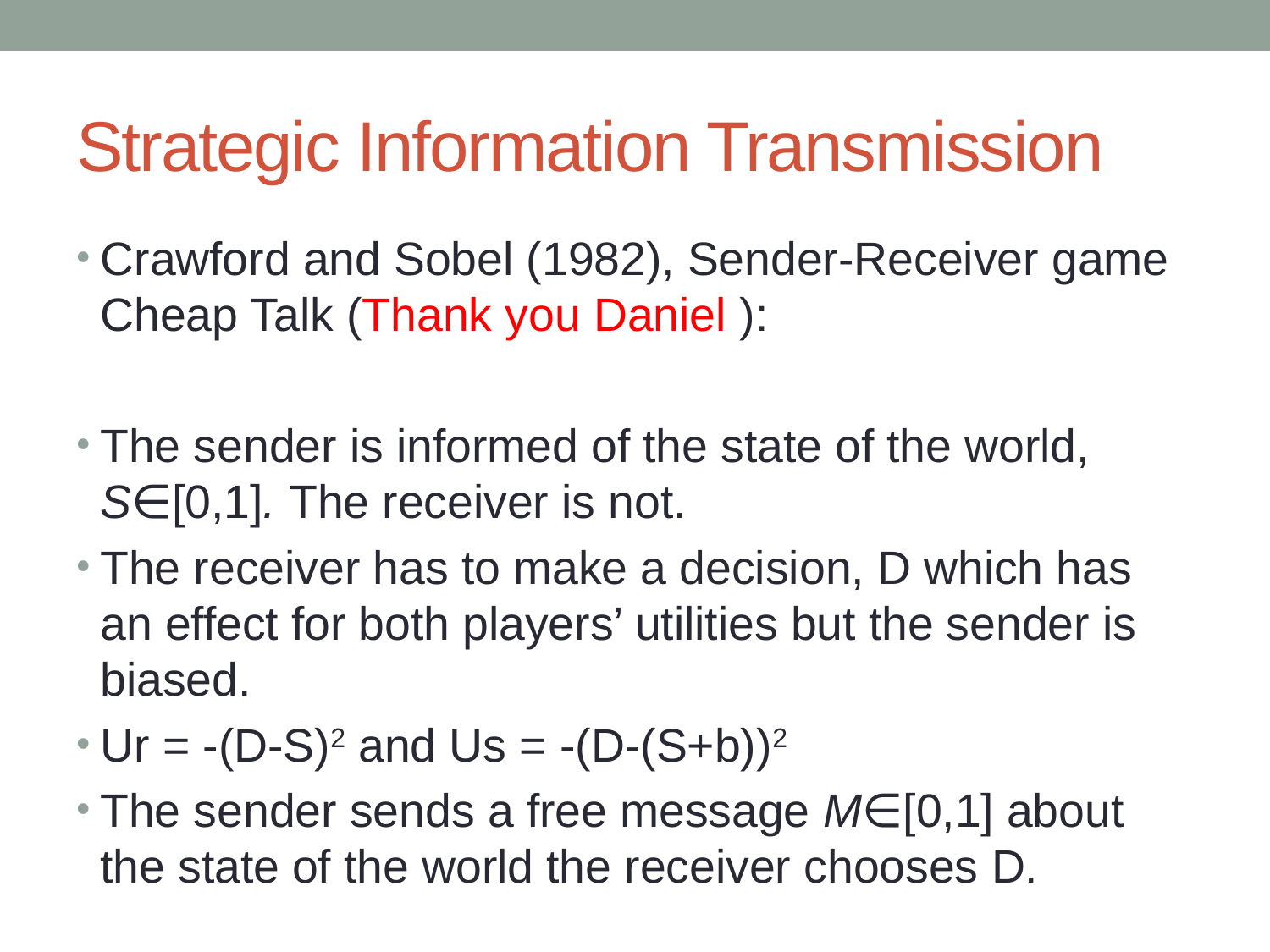

# Strategic Information Transmission
Crawford and Sobel (1982), Sender-Receiver game Cheap Talk (Thank you Daniel ):

The sender is informed of the state of the world, S∈[0,1]. The receiver is not.
The receiver has to make a decision, D which has an effect for both players’ utilities but the sender is biased.
Ur = -(D-S)2 and Us = -(D-(S+b))2
The sender sends a free message M∈[0,1] about the state of the world the receiver chooses D.